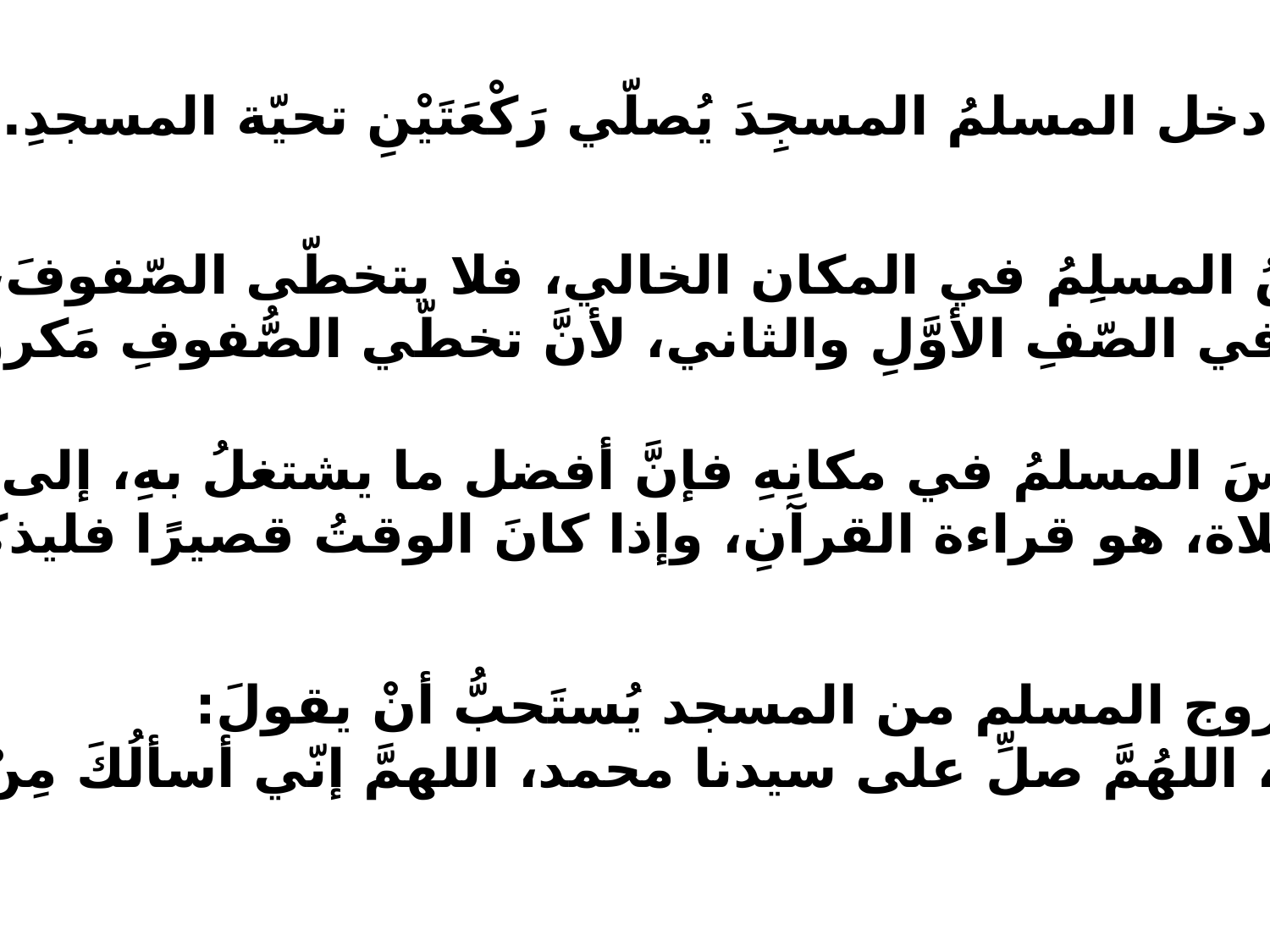

3) إذا دخل المسلمُ المسجِدَ يُصلّي رَكْعَتَيْنِ تحيّة المسجدِ.
4) يَجلسُ المسلِمُ في المكان الخالي، فلا يتخطّى الصّفوفَ،
ليجلِسَ في الصّفِ الأوَّلِ والثاني، لأنَّ تخطّي الصُّفوفِ مَكروهٌ.
5) إذا جلَسَ المسلمُ في مكانِهِ فإنَّ أفضل ما يشتغلُ بهِ، إلى حين
وقت الصّلاة، هو قراءة القرآنِ، وإذا كانَ الوقتُ قصيرًا فليذكرِ الله
في قلبِهِ.
6) عند خروج المسلم من المسجد يُستَحبُّ أنْ يقولَ:
بسمِ الله، اللهُمَّ صلِّ على سيدنا محمد، اللهمَّ إنّي أسألُكَ مِنْ فَضْلِكَ.